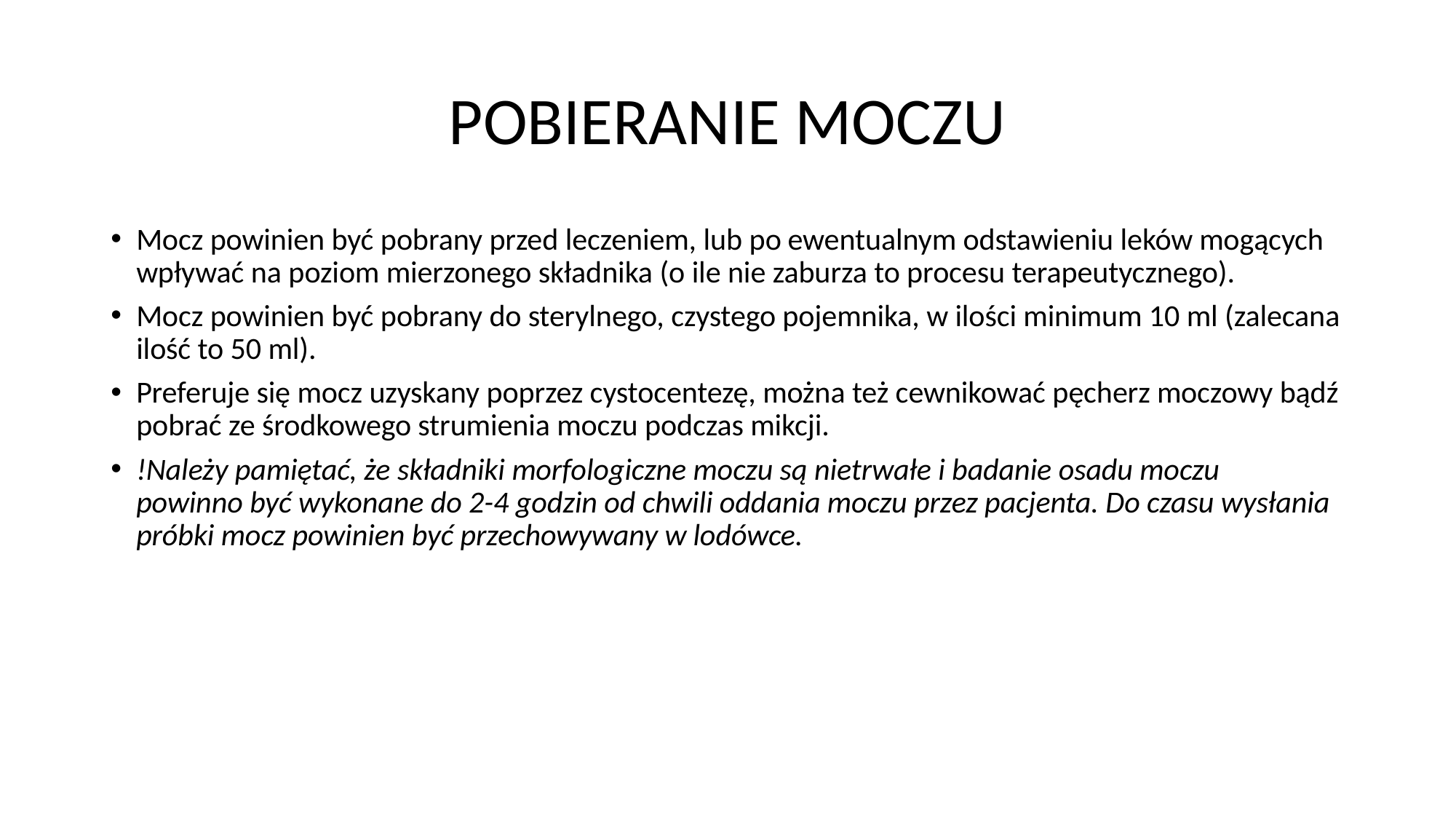

# POBIERANIE MOCZU
Mocz powinien być pobrany przed leczeniem, lub po ewentualnym odstawieniu leków mogących wpływać na poziom mierzonego składnika (o ile nie zaburza to procesu terapeutycznego).
Mocz powinien być pobrany do sterylnego, czystego pojemnika, w ilości minimum 10 ml (zalecana ilość to 50 ml).
Preferuje się mocz uzyskany poprzez cystocentezę, można też cewnikować pęcherz moczowy bądź pobrać ze środkowego strumienia moczu podczas mikcji.
!Należy pamiętać, że składniki morfologiczne moczu są nietrwałe i badanie osadu moczu powinno być wykonane do 2-4 godzin od chwili oddania moczu przez pacjenta. Do czasu wysłania próbki mocz powinien być przechowywany w lodówce.